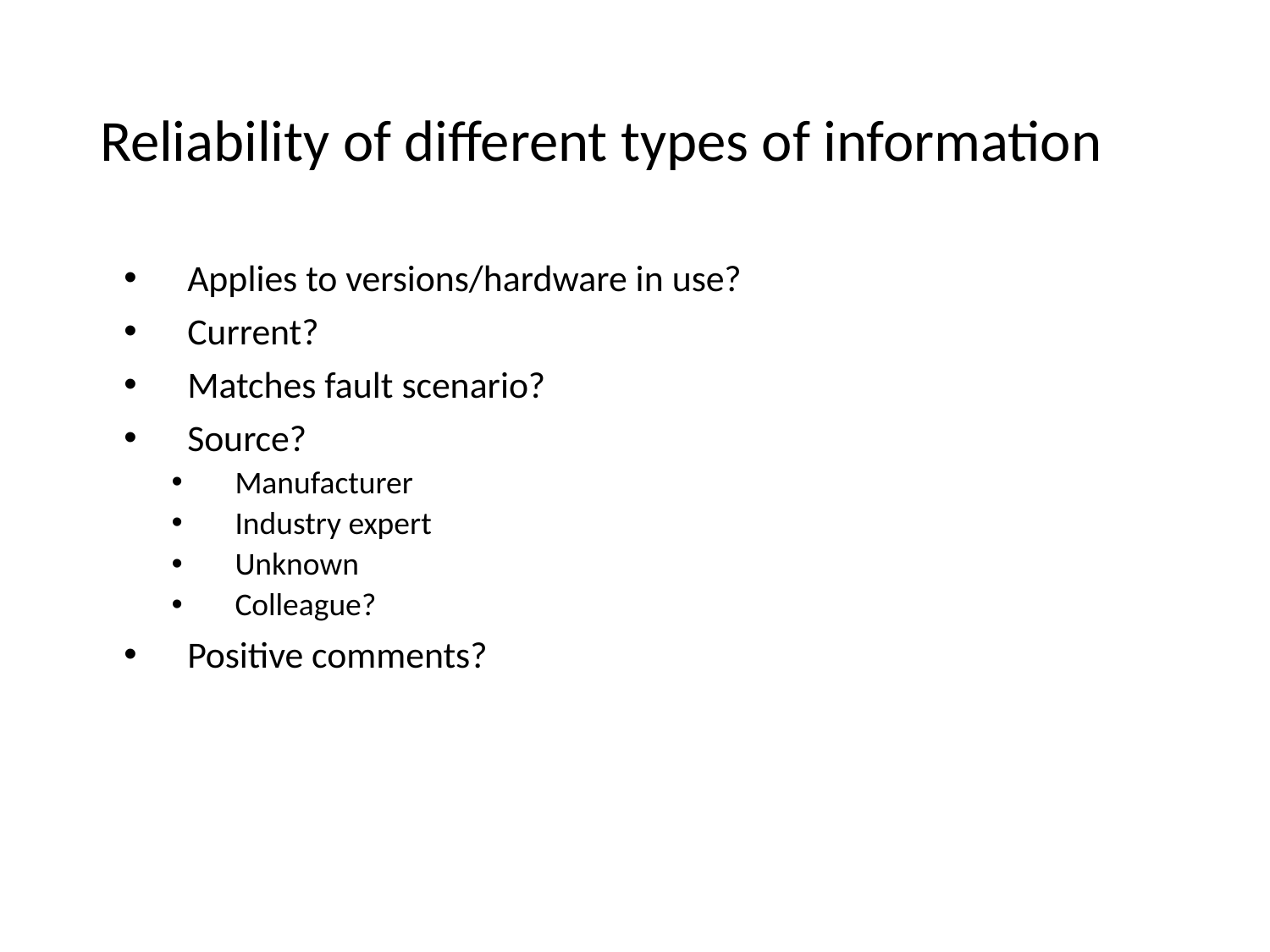

# Reliability of different types of information
Applies to versions/hardware in use?
Current?
Matches fault scenario?
Source?
Manufacturer
Industry expert
Unknown
Colleague?
Positive comments?